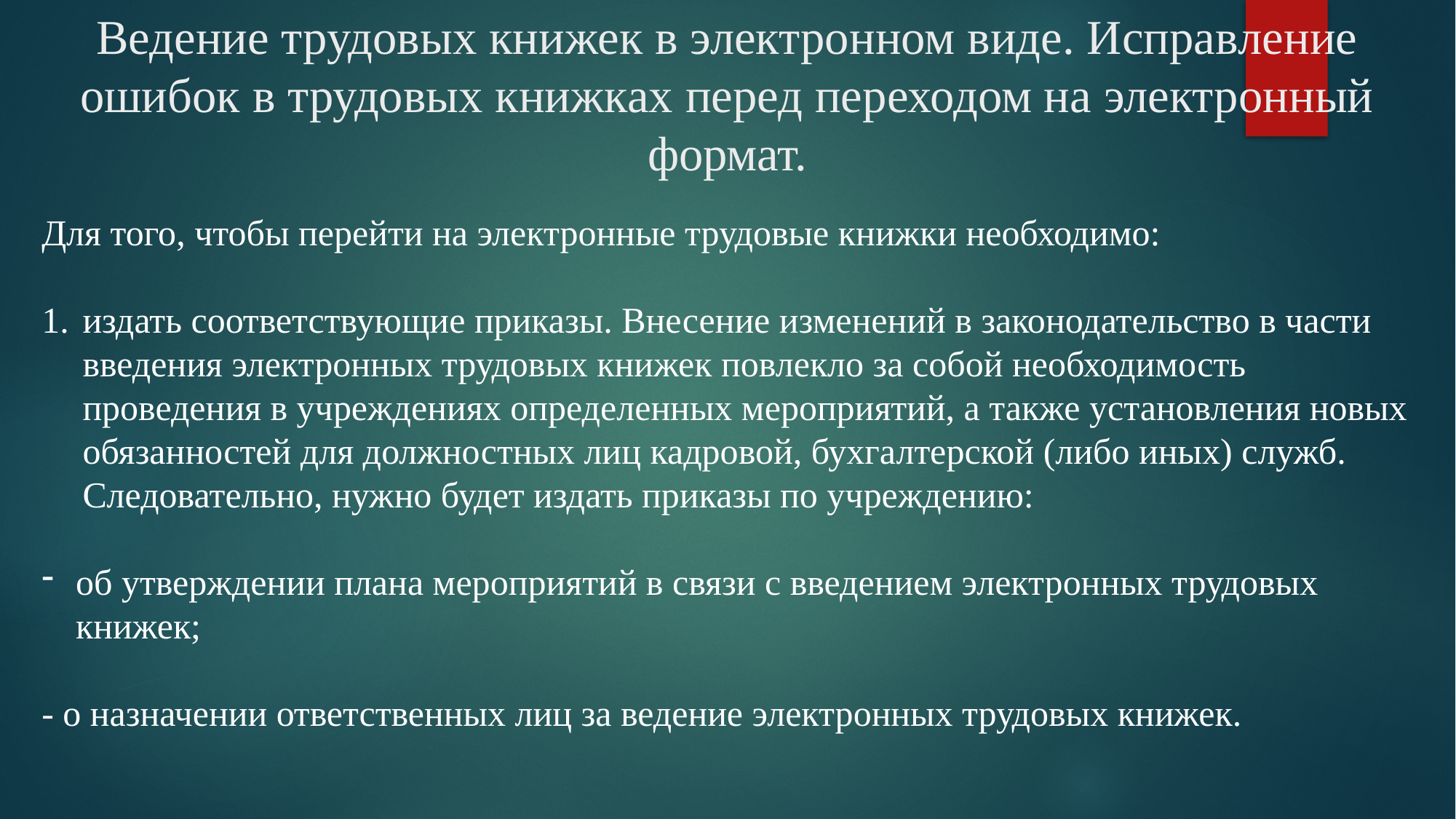

# Ведение трудовых книжек в электронном виде. Исправление ошибок в трудовых книжках перед переходом на электронный формат.
Для того, чтобы перейти на электронные трудовые книжки необходимо:

издать соответствующие приказы. Внесение изменений в законодательство в части введения электронных трудовых книжек повлекло за собой необходимость проведения в учреждениях определенных мероприятий, а также установления новых обязанностей для должностных лиц кадровой, бухгалтерской (либо иных) служб. Следовательно, нужно будет издать приказы по учреждению:

об утверждении плана мероприятий в связи с введением электронных трудовых книжек;

- о назначении ответственных лиц за ведение электронных трудовых книжек.